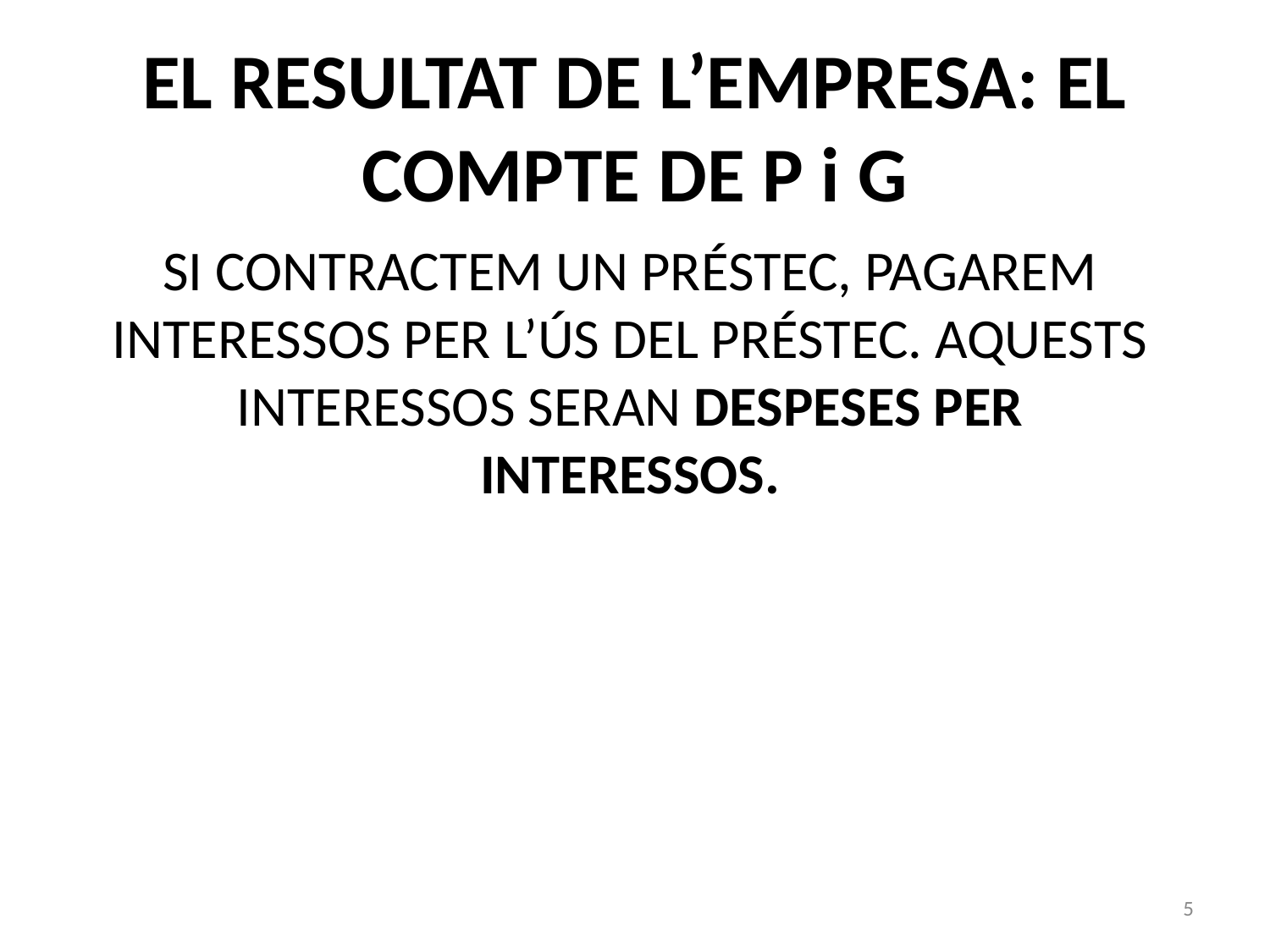

# EL RESULTAT DE L’EMPRESA: EL COMPTE DE P i G
SI CONTRACTEM UN PRÉSTEC, PAGAREM INTERESSOS PER L’ÚS DEL PRÉSTEC. AQUESTS INTERESSOS SERAN DESPESES PER INTERESSOS.
5